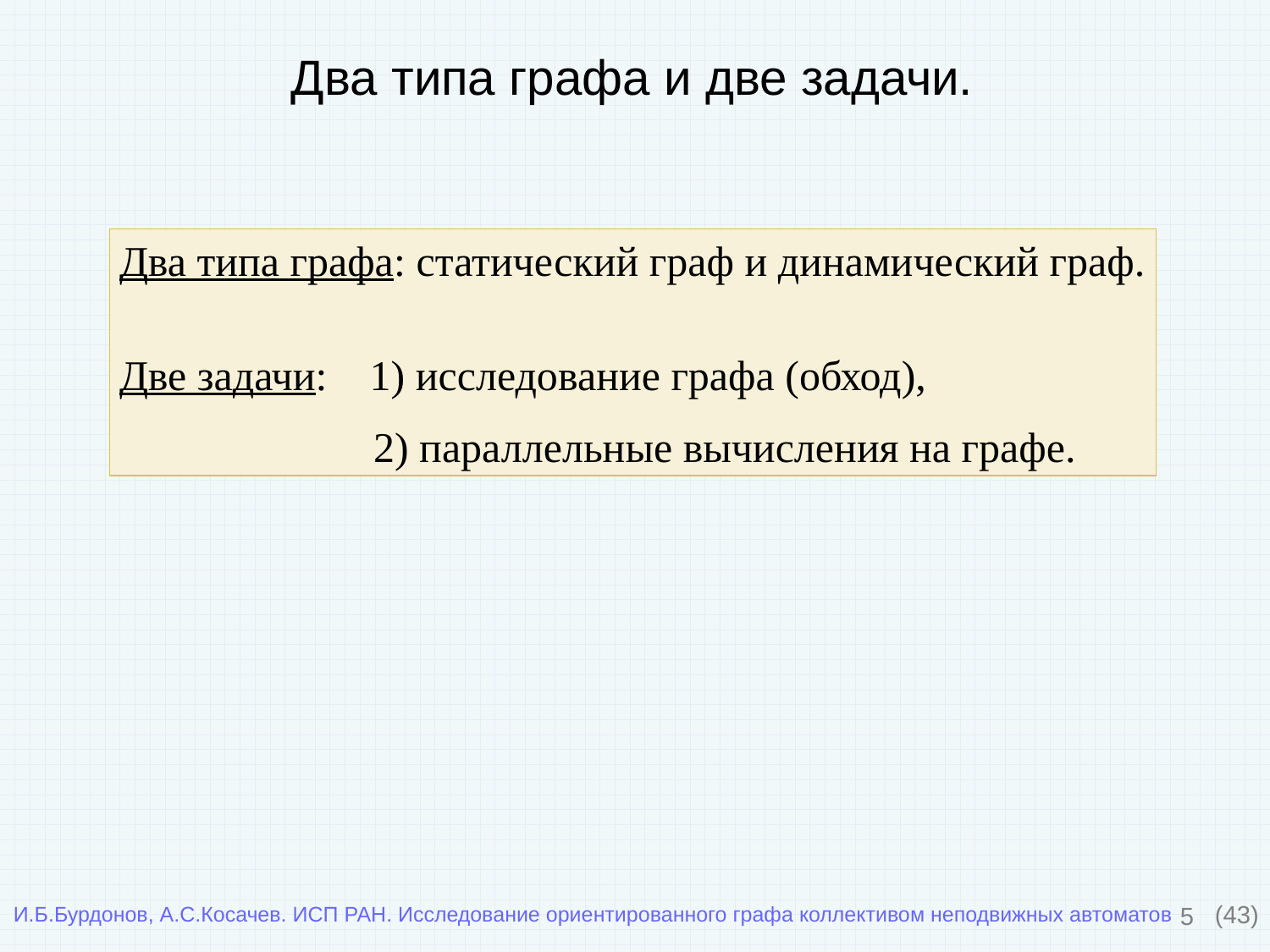

Два типа графа и две задачи.
Два типа графа: статический граф и динамический граф.
Две задачи:    1) исследование графа (обход),
2) параллельные вычисления на графе.
5
(43)
И.Б.Бурдонов, А.С.Косачев. ИСП РАН. Исследование ориентированного графа коллективом неподвижных автоматов